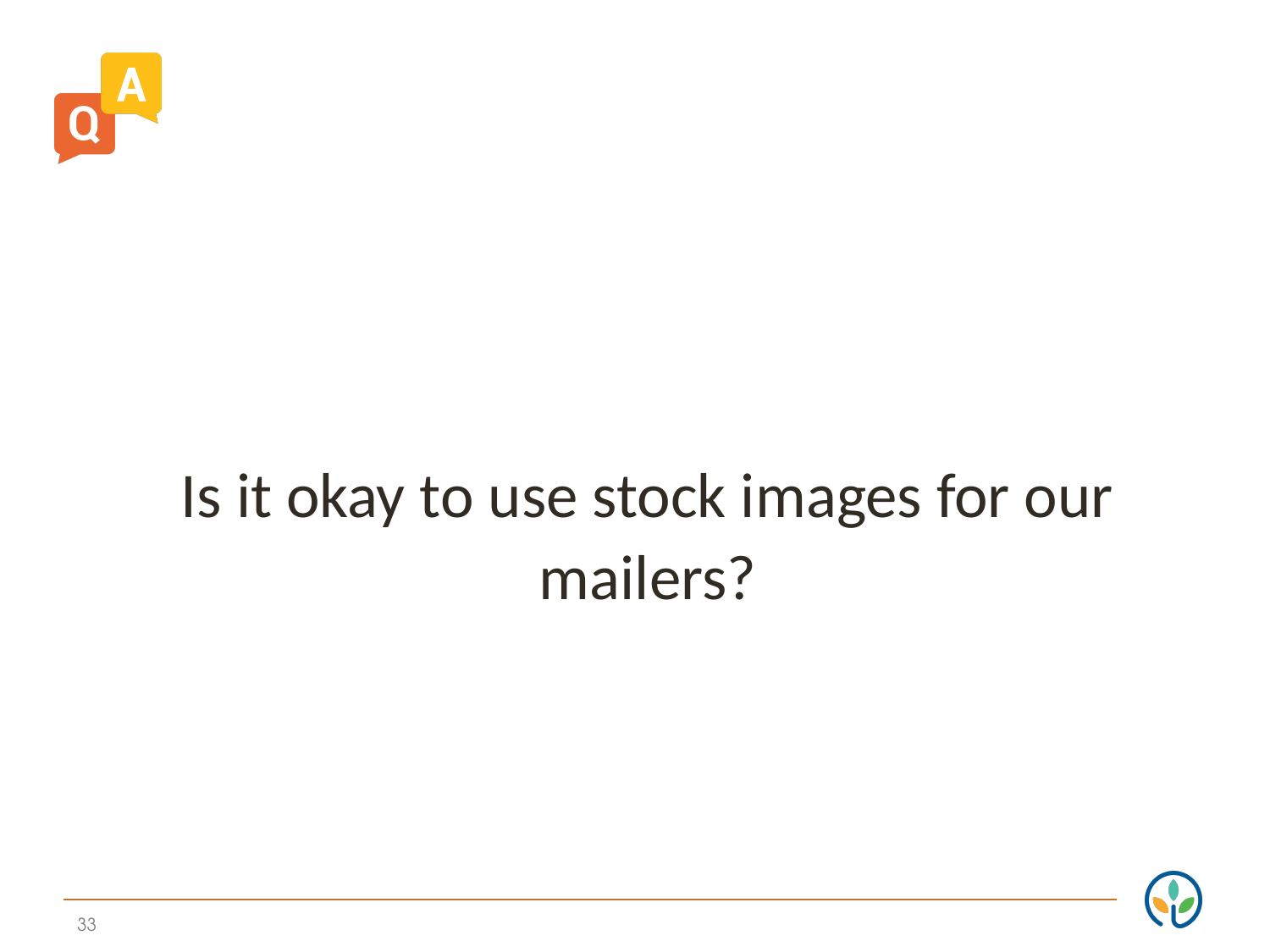

Is it okay to use stock images for our mailers?
33